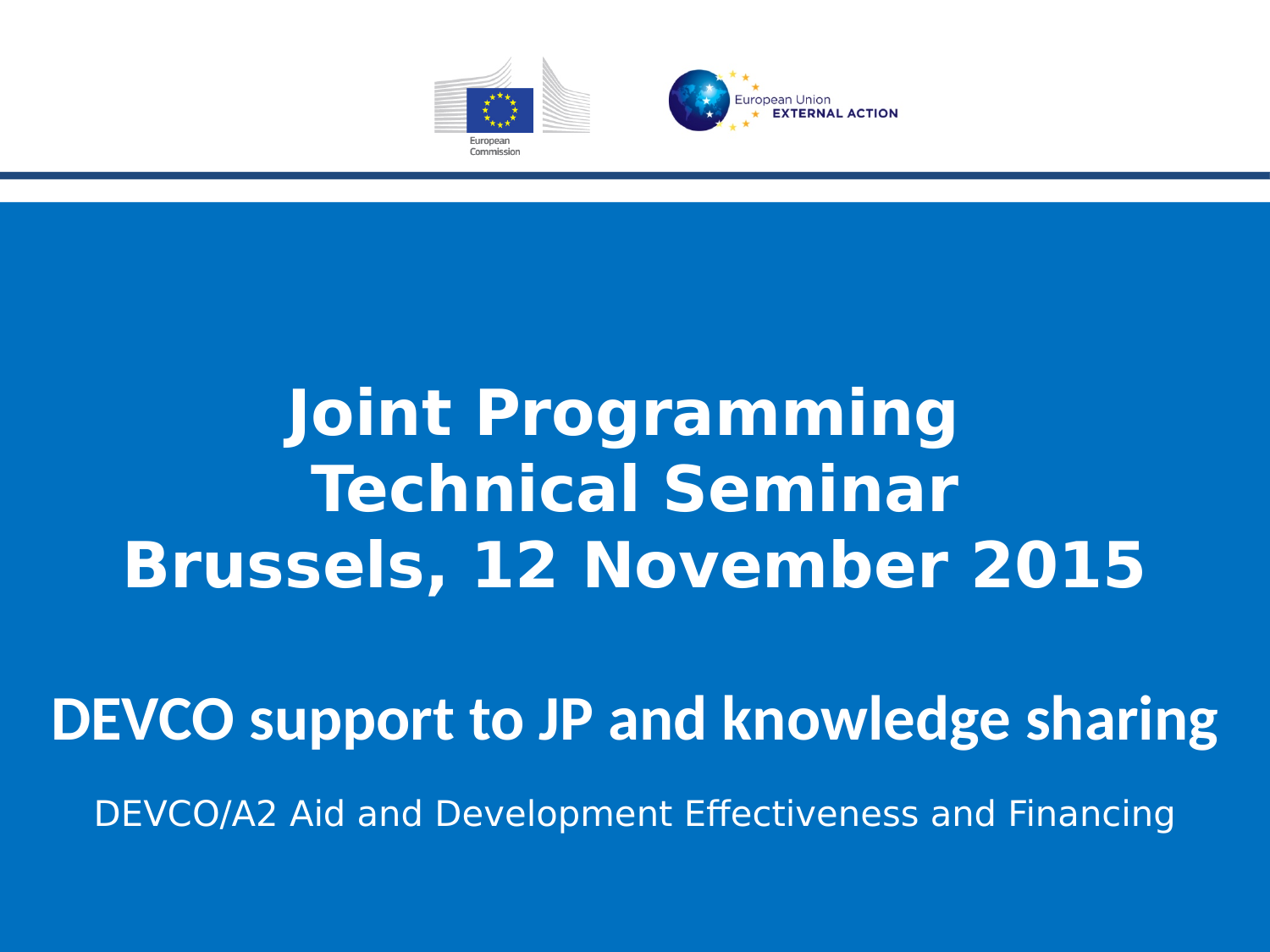

Joint Programming
Technical Seminar
Brussels, 12 November 2015

DEVCO support to JP and knowledge sharing

DEVCO/A2 Aid and Development Effectiveness and Financing